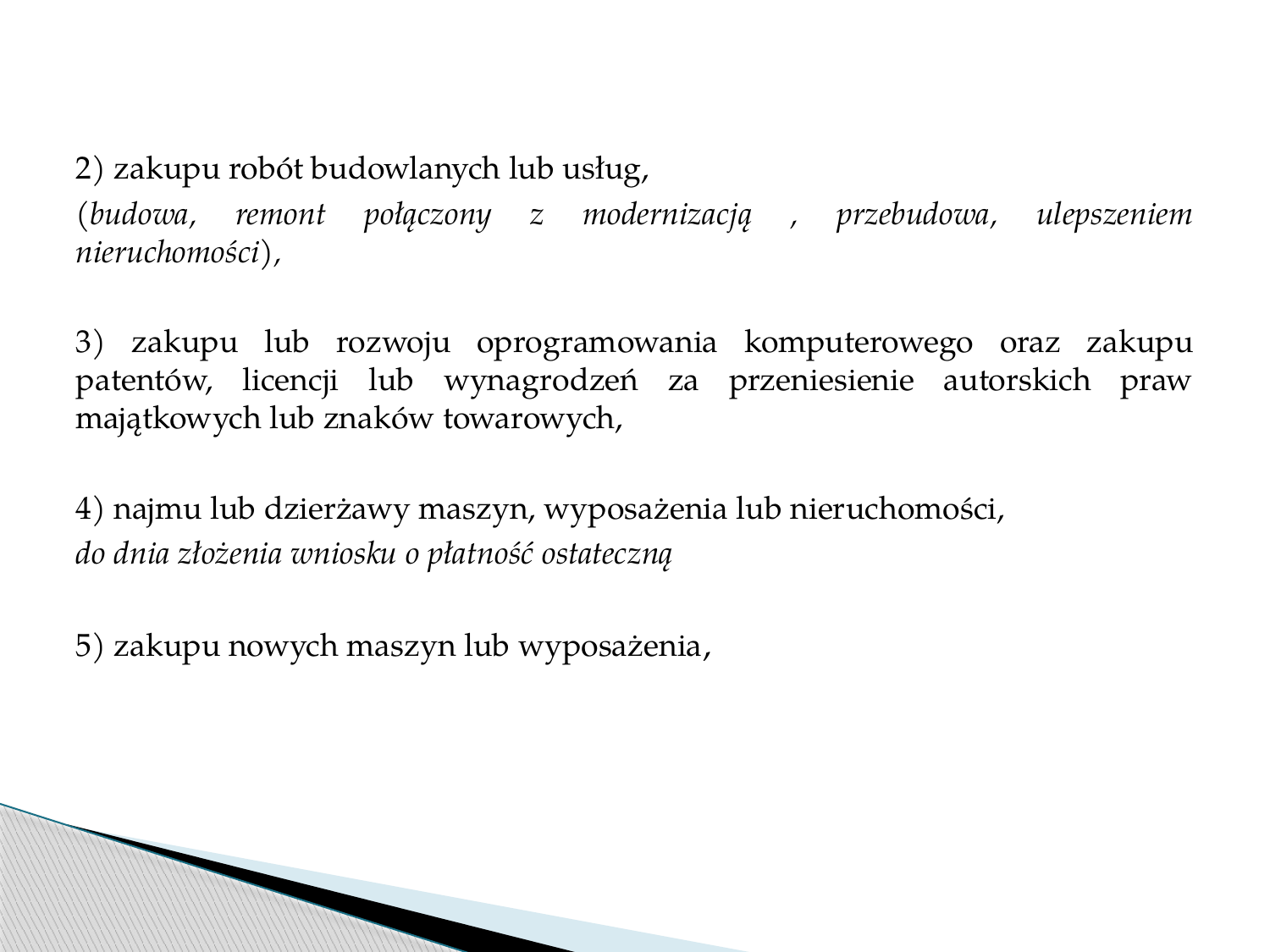

2) zakupu robót budowlanych lub usług,
(budowa, remont połączony z modernizacją , przebudowa, ulepszeniem nieruchomości),

3) zakupu lub rozwoju oprogramowania komputerowego oraz zakupu patentów, licencji lub wynagrodzeń za przeniesienie autorskich praw majątkowych lub znaków towarowych,

4) najmu lub dzierżawy maszyn, wyposażenia lub nieruchomości,
do dnia złożenia wniosku o płatność ostateczną

5) zakupu nowych maszyn lub wyposażenia,